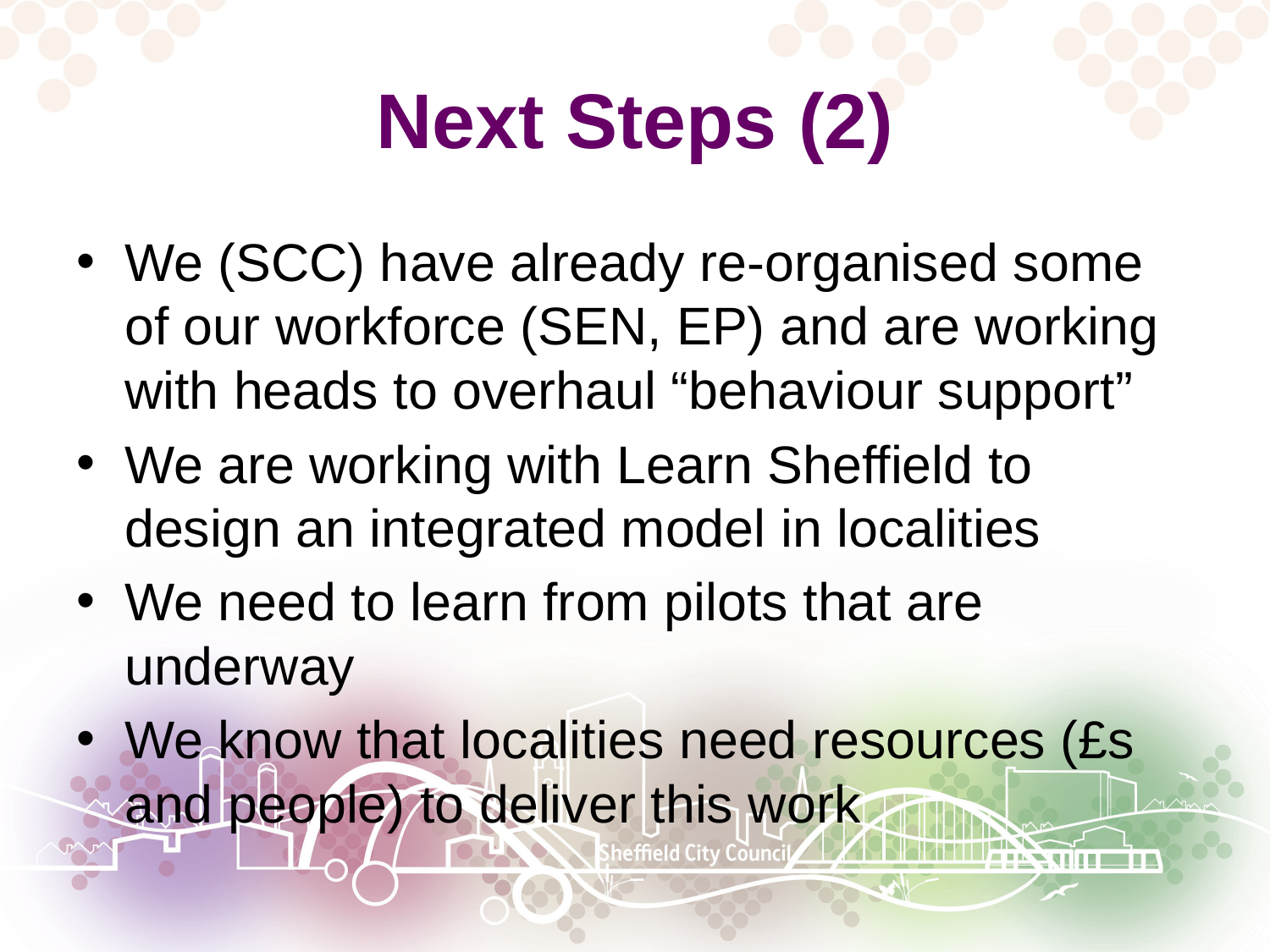

# Next Steps (2)
We (SCC) have already re-organised some of our workforce (SEN, EP) and are working with heads to overhaul “behaviour support”
We are working with Learn Sheffield to design an integrated model in localities
We need to learn from pilots that are underway
We know that localities need resources (£s and people) to deliver this work